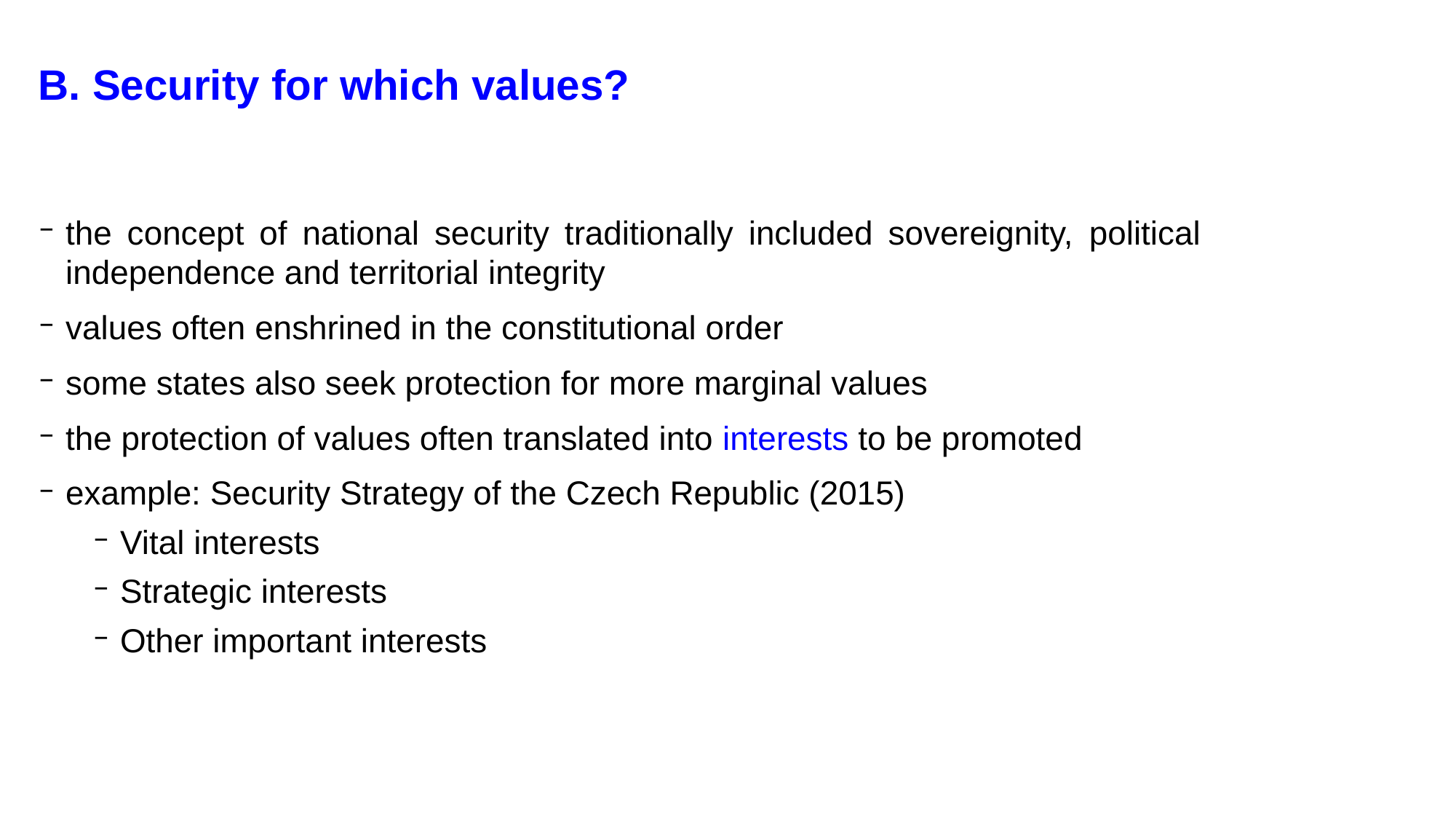

# B. Security for which values?
the concept of national security traditionally included sovereignity, political independence and territorial integrity
values often enshrined in the constitutional order
some states also seek protection for more marginal values
the protection of values often translated into interests to be promoted
example: Security Strategy of the Czech Republic (2015)
Vital interests
Strategic interests
Other important interests